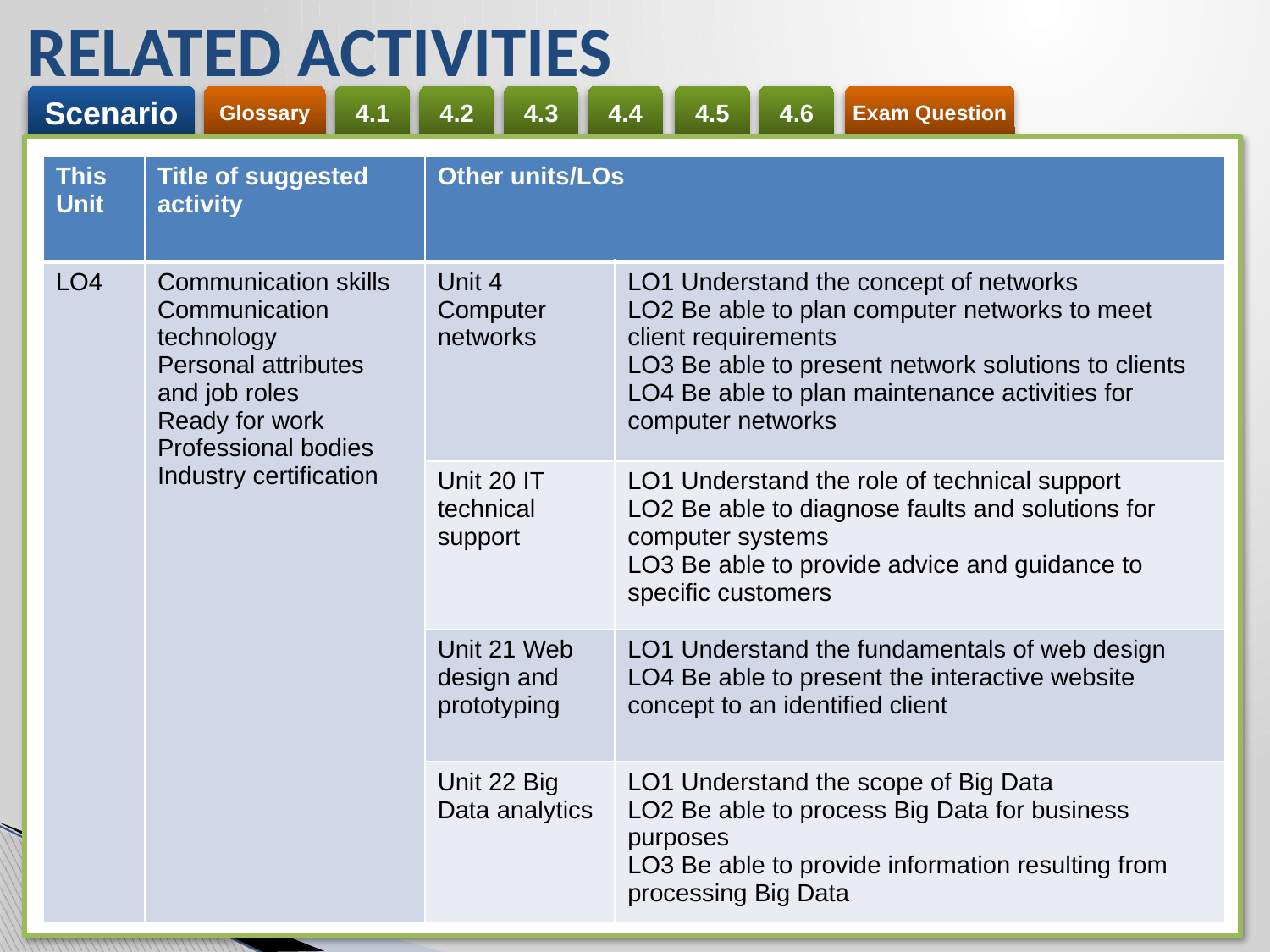

# RELATED ACTIVITIES
e
| This Unit | Title of suggested activity | Other units/LOs |  |
| --- | --- | --- | --- |
| LO4 | Communication skills Communication technology Personal attributes and job roles Ready for work Professional bodies Industry certification | Unit 4 Computer networks | LO1 Understand the concept of networks LO2 Be able to plan computer networks to meet client requirements LO3 Be able to present network solutions to clients LO4 Be able to plan maintenance activities for computer networks |
|  |  | Unit 20 IT technical support | LO1 Understand the role of technical support LO2 Be able to diagnose faults and solutions for computer systems LO3 Be able to provide advice and guidance to specific customers |
|  |  | Unit 21 Web design and prototyping | LO1 Understand the fundamentals of web design LO4 Be able to present the interactive website concept to an identified client |
|  |  | Unit 22 Big Data analytics | LO1 Understand the scope of Big Data LO2 Be able to process Big Data for business purposes LO3 Be able to provide information resulting from processing Big Data |